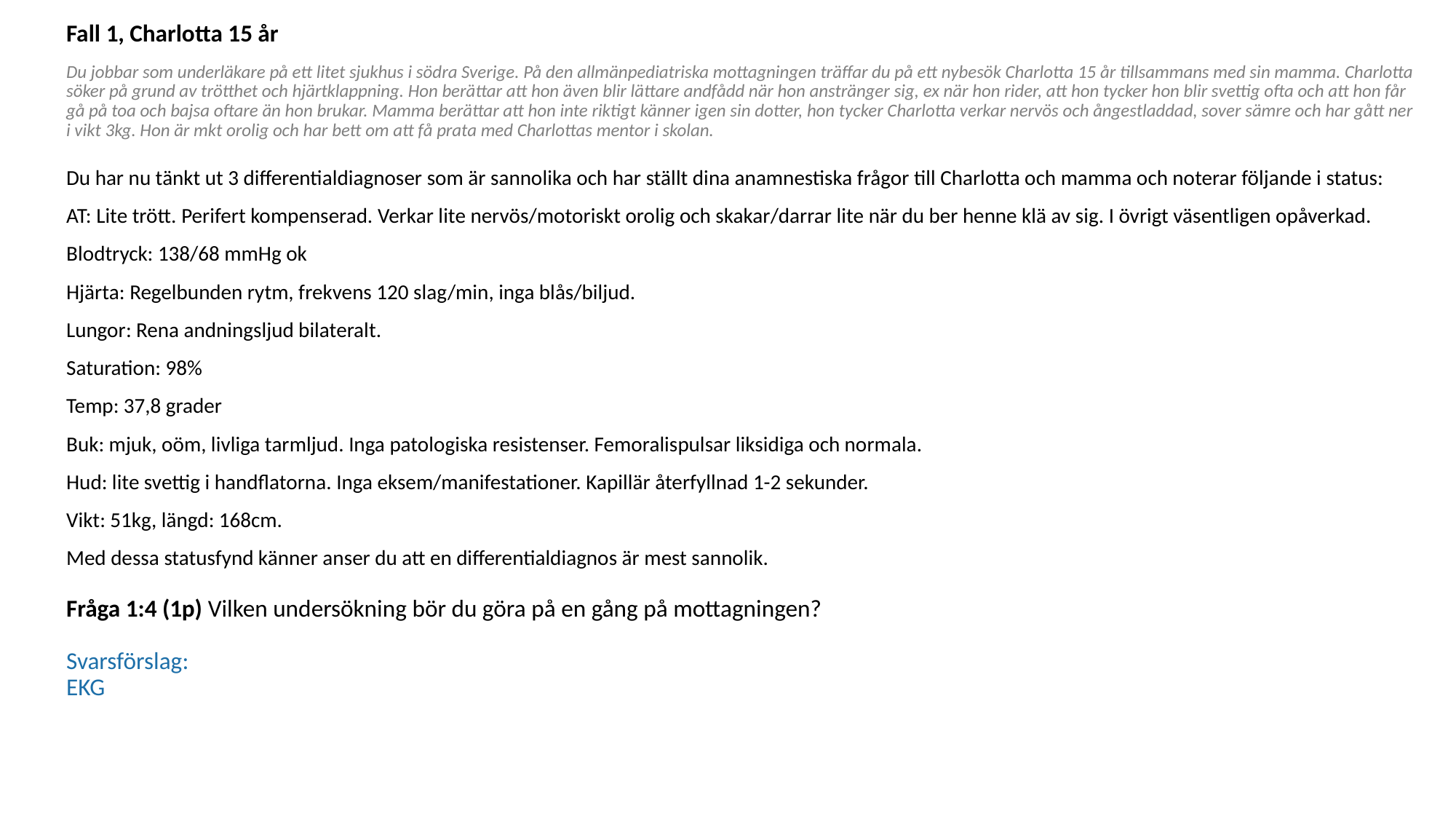

Fall 1, Charlotta 15 år
Du jobbar som underläkare på ett litet sjukhus i södra Sverige. På den allmänpediatriska mottagningen träffar du på ett nybesök Charlotta 15 år tillsammans med sin mamma. Charlotta söker på grund av trötthet och hjärtklappning. Hon berättar att hon även blir lättare andfådd när hon anstränger sig, ex när hon rider, att hon tycker hon blir svettig ofta och att hon får gå på toa och bajsa oftare än hon brukar. Mamma berättar att hon inte riktigt känner igen sin dotter, hon tycker Charlotta verkar nervös och ångestladdad, sover sämre och har gått ner i vikt 3kg. Hon är mkt orolig och har bett om att få prata med Charlottas mentor i skolan. 
Du har nu tänkt ut 3 differentialdiagnoser som är sannolika och har ställt dina anamnestiska frågor till Charlotta och mamma och noterar följande i status:
AT: Lite trött. Perifert kompenserad. Verkar lite nervös/motoriskt orolig och skakar/darrar lite när du ber henne klä av sig. I övrigt väsentligen opåverkad.
Blodtryck: 138/68 mmHg ok
Hjärta: Regelbunden rytm, frekvens 120 slag/min, inga blås/biljud.
Lungor: Rena andningsljud bilateralt.
Saturation: 98%
Temp: 37,8 grader
Buk: mjuk, oöm, livliga tarmljud. Inga patologiska resistenser. Femoralispulsar liksidiga och normala.
Hud: lite svettig i handflatorna. Inga eksem/manifestationer. Kapillär återfyllnad 1-2 sekunder.
Vikt: 51kg, längd: 168cm.
Med dessa statusfynd känner anser du att en differentialdiagnos är mest sannolik. 
Fråga 1:4 (1p) Vilken undersökning bör du göra på en gång på mottagningen? 
Svarsförslag: 
EKG